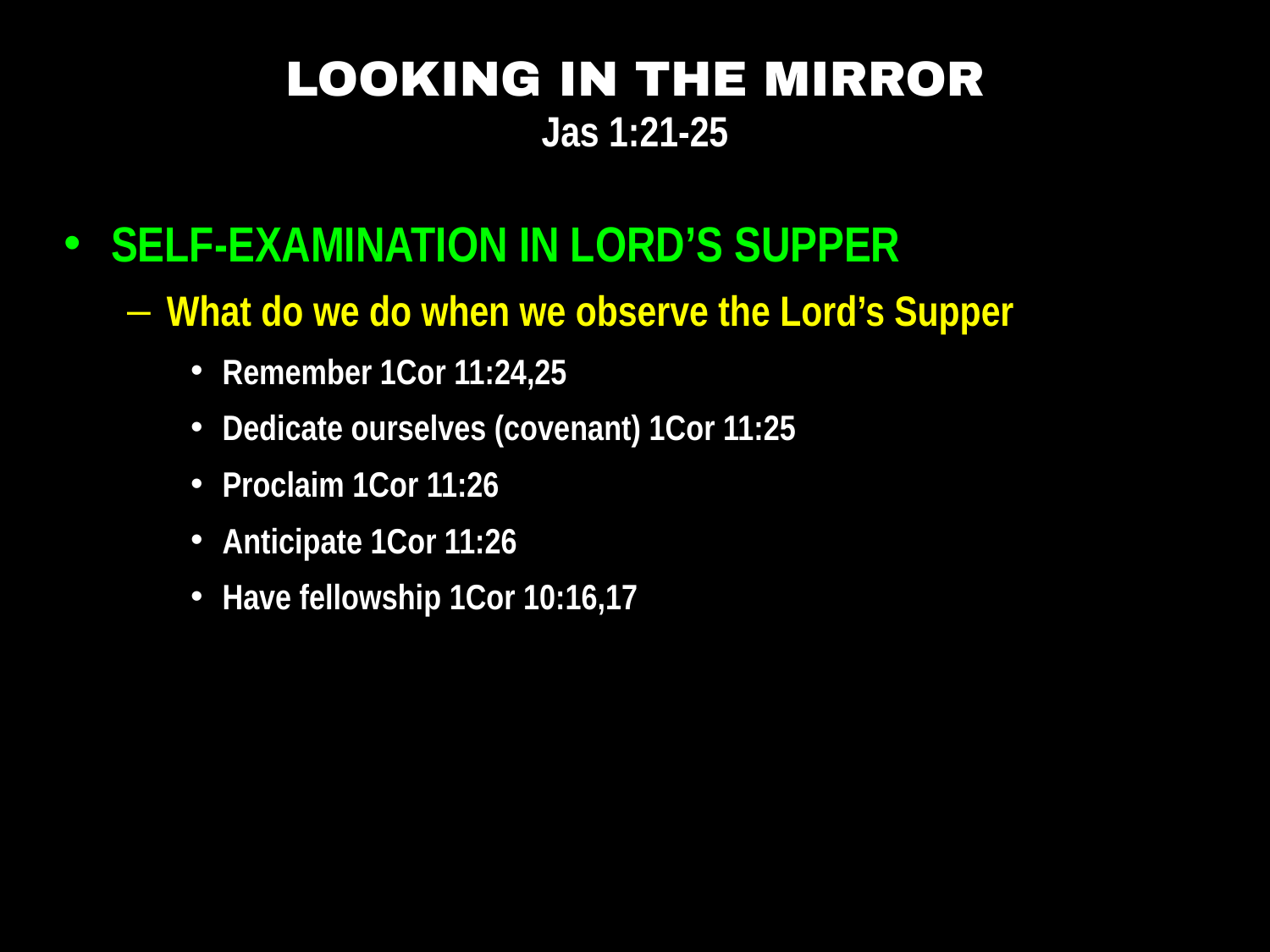

# LOOKING IN THE MIRROR Jas 1:21-25
SELF-EXAMINATION IN LORD’S SUPPER
What do we do when we observe the Lord’s Supper
Remember 1Cor 11:24,25
Dedicate ourselves (covenant) 1Cor 11:25
Proclaim 1Cor 11:26
Anticipate 1Cor 11:26
Have fellowship 1Cor 10:16,17